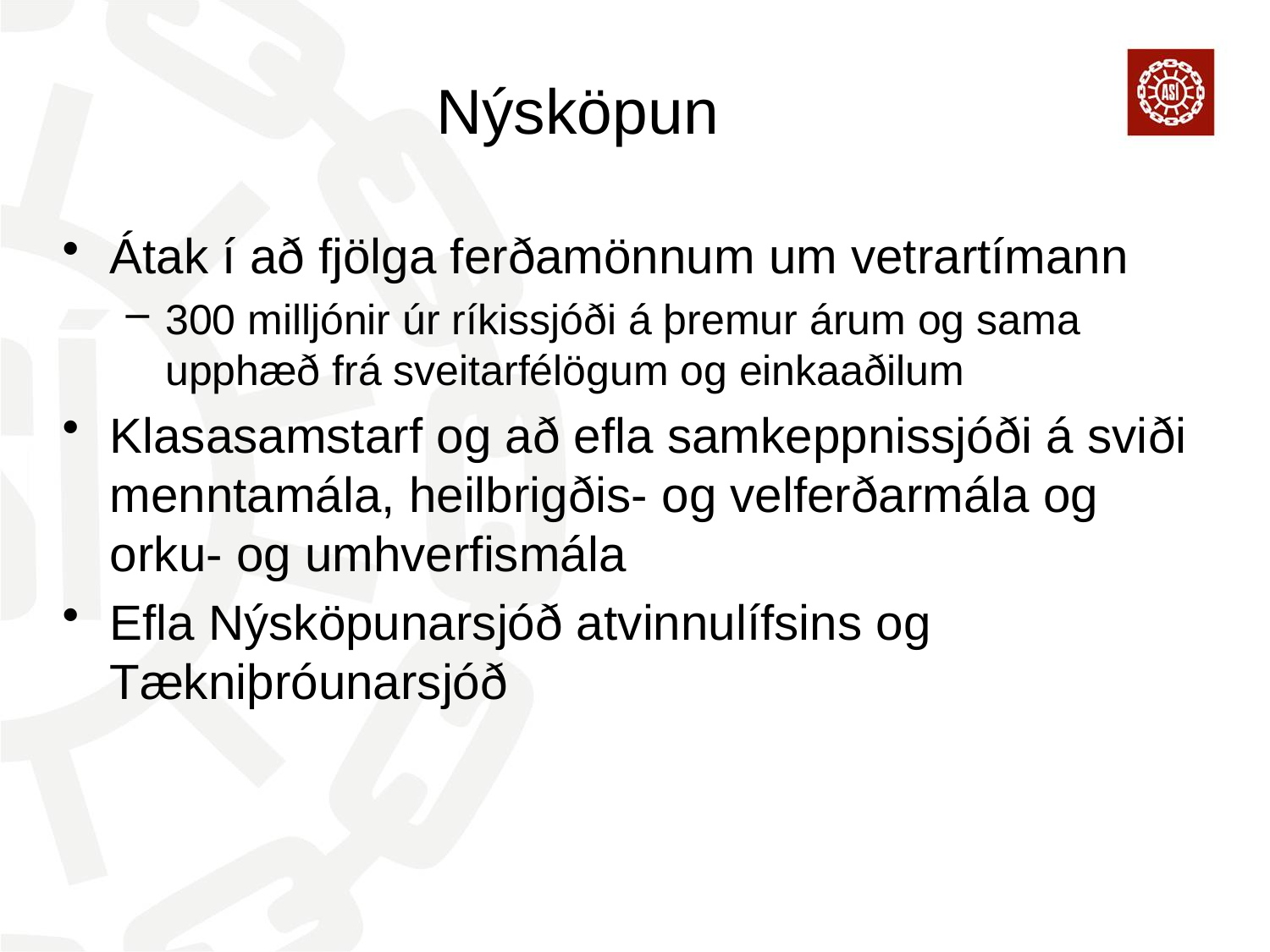

# Nýsköpun
Átak í að fjölga ferðamönnum um vetrartímann
300 milljónir úr ríkissjóði á þremur árum og sama upphæð frá sveitarfélögum og einkaaðilum
Klasasamstarf og að efla samkeppnissjóði á sviði menntamála, heilbrigðis- og velferðarmála og orku- og umhverfismála
Efla Nýsköpunarsjóð atvinnulífsins og Tækniþróunarsjóð